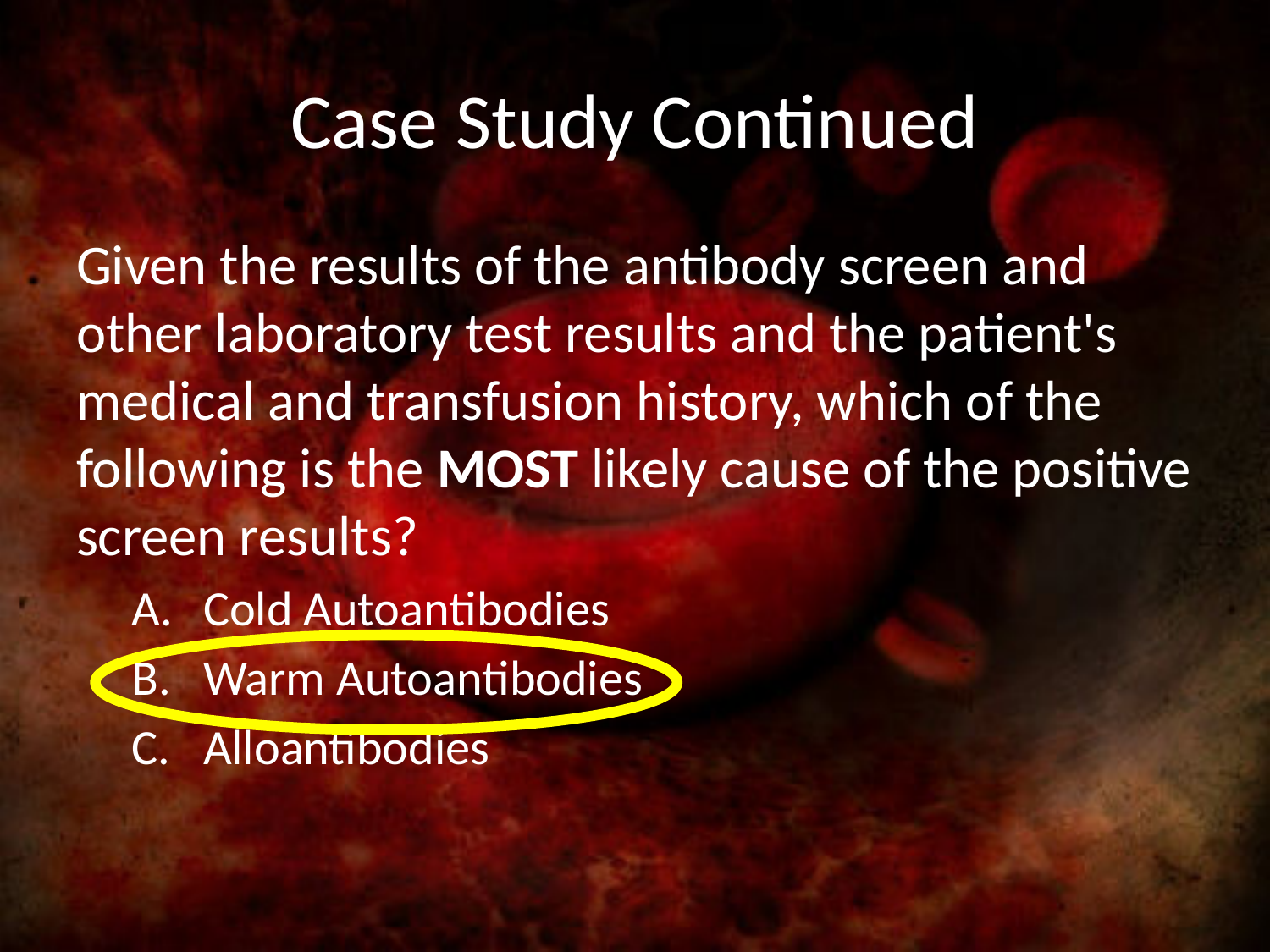

# Case Study Continued
Given the results of the antibody screen and other laboratory test results and the patient's medical and transfusion history, which of the following is the MOST likely cause of the positive screen results?
Cold Autoantibodies
Warm Autoantibodies
Alloantibodies